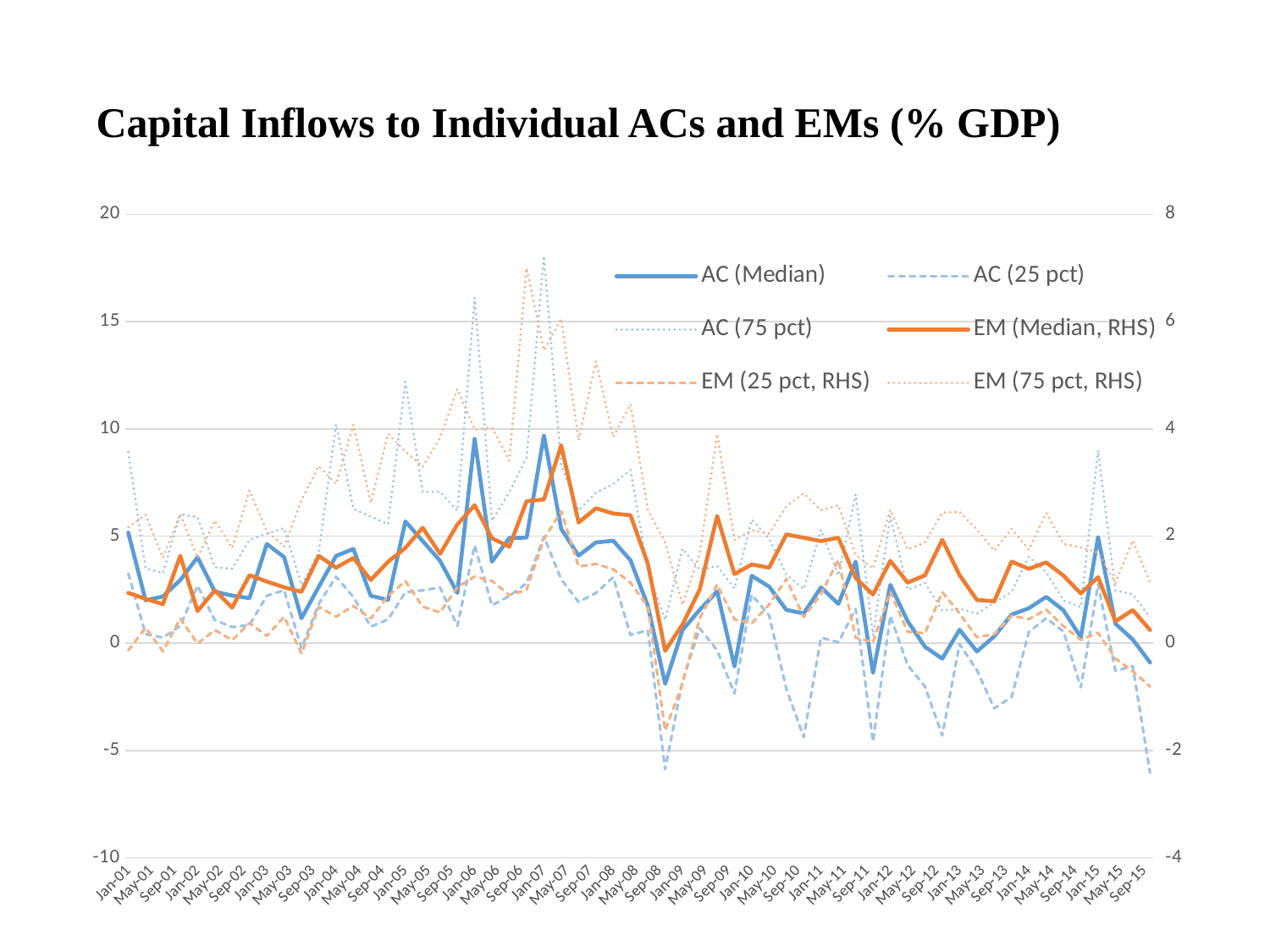

# Capital Inflows to Individual ACs and EMs (% GDP)

### Chart

| Category |  |  |  |  |  |  |
|---|---|---|---|---|---|---|
| 36892 | 5.159234046936035 | 3.249481201171875 | 8.918209075927734 | 0.940274178981781 | -0.12990771234035492 | 2.168555498123169 |
| 36982 | 2.0043375492095947 | 0.4337512254714966 | 3.498507261276245 | 0.8294592499732971 | 0.288620263338089 | 2.396467924118042 |
| 37073 | 2.1862051486968994 | 0.26217830181121826 | 3.2672183513641357 | 0.7287828326225281 | -0.14838188886642456 | 1.5955079793930054 |
| 37165 | 2.9471640586853027 | 0.8136184811592102 | 6.024702072143555 | 1.6334906816482544 | 0.46357861161231995 | 2.412287712097168 |
| 37257 | 4.014222621917725 | 2.6849493980407715 | 5.8862786293029785 | 0.6015749573707581 | -0.005718509200960398 | 1.5928049087524414 |
| 37347 | 2.407505750656128 | 1.080700159072876 | 3.5498573780059814 | 0.988178014755249 | 0.2479574829339981 | 2.2943115234375 |
| 37438 | 2.225285768508911 | 0.7601352334022522 | 3.4761619567871094 | 0.6665578484535217 | 0.058827340602874756 | 1.7803642749786377 |
| 37530 | 2.1036601066589355 | 0.8531395196914673 | 4.826544761657715 | 1.27041494846344 | 0.37833622097969055 | 2.8515772819519043 |
| 37622 | 4.633640766143799 | 2.2178573608398438 | 5.111799716949463 | 1.1520752906799316 | 0.13883493840694427 | 2.091620445251465 |
| 37712 | 4.01967716217041 | 2.4742887020111084 | 5.370697498321533 | 1.045050024986267 | 0.49557021260261536 | 1.8031610250473022 |
| 37803 | 1.1653028726577759 | -0.23054839670658112 | 2.7113921642303467 | 0.9599971771240234 | -0.19119417667388916 | 2.671067953109741 |
| 37895 | 2.6385750770568848 | 1.8462378978729248 | 4.269021987915039 | 1.631536841392517 | 0.6808352470397949 | 3.3080196380615234 |
| 37987 | 4.0774664878845215 | 3.102975606918335 | 10.213683128356934 | 1.409933090209961 | 0.4962756037712097 | 2.97176194190979 |
| 38078 | 4.401447772979736 | 2.160316228866577 | 6.2639265060424805 | 1.5931336879730225 | 0.6989275217056274 | 4.0805583000183105 |
| 38169 | 2.2166404724121094 | 0.7773683071136475 | 5.917446613311768 | 1.180818796157837 | 0.4602607190608978 | 2.6181397438049316 |
| 38261 | 2.02183198928833 | 1.1109822988510132 | 5.555459976196289 | 1.521618127822876 | 0.8819294571876526 | 3.909240245819092 |
| 38353 | 5.688502311706543 | 2.3821680545806885 | 12.19408893585205 | 1.7791398763656616 | 1.1603180170059204 | 3.5813894271850586 |
| 38443 | 4.770127296447754 | 2.467040777206421 | 7.067215442657471 | 2.155881643295288 | 0.6829305291175842 | 3.292165517807007 |
| 38534 | 3.8520140647888184 | 2.602174997329712 | 7.072612762451172 | 1.669821858406067 | 0.5750797986984253 | 3.8335633277893066 |
| 38626 | 2.3475100994110107 | 0.8073248267173767 | 6.182423114776611 | 2.2164182662963867 | 1.045902132987976 | 4.746565818786621 |
| 38718 | 9.536585807800293 | 4.568445682525635 | 16.12417984008789 | 2.5778677463531494 | 1.2438775300979614 | 3.987163782119751 |
| 38808 | 3.8092353343963623 | 1.768740177154541 | 5.716883182525635 | 1.9607707262039185 | 1.163049578666687 | 4.029279708862305 |
| 38899 | 4.913652420043945 | 2.205533981323242 | 7.048781394958496 | 1.8037868738174438 | 0.8995664715766907 | 3.4095265865325928 |
| 38991 | 4.93061637878418 | 2.8025918006896973 | 8.67326831817627 | 2.6514782905578613 | 0.9976332783699036 | 6.999142169952393 |
| 39083 | 9.696782112121582 | 4.976241588592529 | 18.064708709716797 | 2.6847004890441895 | 1.9429925680160522 | 5.466015338897705 |
| 39173 | 5.340270519256592 | 2.9803102016448975 | 8.322525024414062 | 3.6934099197387695 | 2.466228485107422 | 6.058177947998047 |
| 39264 | 4.092597484588623 | 1.9273873567581177 | 6.197726726531982 | 2.2546966075897217 | 1.432421088218689 | 3.7879862785339355 |
| 39356 | 4.705174922943115 | 2.340879440307617 | 7.01861572265625 | 2.5188424587249756 | 1.4821946620941162 | 5.259946823120117 |
| 39448 | 4.78609561920166 | 3.0812630653381348 | 7.427460193634033 | 2.4231014251708984 | 1.3824619054794312 | 3.8506195545196533 |
| 39539 | 3.874833583831787 | 0.3885315954685211 | 8.085756301879883 | 2.389516592025757 | 1.1317179203033447 | 4.4582414627075195 |
| 39630 | 1.751852035522461 | 0.6075154542922974 | 3.3881149291992188 | 1.4869047403335571 | 0.6843045949935913 | 2.4845480918884277 |
| 39722 | -1.889174461364746 | -5.870118618011475 | 1.0860140323638916 | -0.1392969936132431 | -1.6243244409561157 | 1.8851048946380615 |
| 39814 | 0.6177477240562439 | -1.7756187915802002 | 4.415228843688965 | 0.349895715713501 | -0.7541558146476746 | 0.7186290621757507 |
| 39904 | 1.563913106918335 | 0.6950592994689941 | 3.4168202877044678 | 1.0047379732131958 | 0.46470725536346436 | 1.6801960468292236 |
| 39995 | 2.4204866886138916 | -0.3243354260921478 | 3.610795259475708 | 2.376768112182617 | 1.097266435623169 | 3.907586097717285 |
| 40087 | -1.078169584274292 | -2.341552257537842 | 2.5617706775665283 | 1.2916162014007568 | 0.4477497935295105 | 1.9284673929214478 |
| 40179 | 3.149188995361328 | 2.264073610305786 | 5.77012825012207 | 1.470777153968811 | 0.37207135558128357 | 2.1110262870788574 |
| 40269 | 2.643737554550171 | 1.303072452545166 | 4.893723487854004 | 1.4117155075073242 | 0.7224318385124207 | 2.0480451583862305 |
| 40360 | 1.556409478187561 | -2.1318676471710205 | 3.1998965740203857 | 2.0317697525024414 | 1.2021647691726685 | 2.5559241771698 |
| 40452 | 1.3940761089324951 | -4.374079704284668 | 2.528142213821411 | 1.97084641456604 | 0.4889732003211975 | 2.798604965209961 |
| 40544 | 2.6108641624450684 | 0.26424896717071533 | 5.293095588684082 | 1.90717613697052 | 0.9187252521514893 | 2.4817605018615723 |
| 40634 | 1.8388793468475342 | 0.04877617210149765 | 3.1617133617401123 | 1.9693795442581177 | 1.5562679767608643 | 2.578554391860962 |
| 40725 | 3.815098762512207 | 1.6096785068511963 | 6.950769424438477 | 1.2193487882614136 | 0.10532919317483902 | 1.6458125114440918 |
| 40817 | -1.3797436952590942 | -4.58756160736084 | 0.351741224527359 | 0.9094533920288086 | 0.020037055015563965 | 1.3935167789459229 |
| 40909 | 2.723487615585327 | 1.2806614637374878 | 5.9365739822387695 | 1.5378085374832153 | 0.9607774615287781 | 2.4936842918395996 |
| 41000 | 1.0327649116516113 | -1.0144495964050293 | 2.5063157081604004 | 1.1319317817687988 | 0.2145433872938156 | 1.752146601676941 |
| 41091 | -0.16414879262447357 | -2.0156073570251465 | 2.8071632385253906 | 1.2676689624786377 | 0.18701815605163574 | 1.8794692754745483 |
| 41183 | -0.7163227200508118 | -4.298120021820068 | 1.521376609802246 | 1.9322192668914795 | 0.9546871185302734 | 2.439211368560791 |
| 41275 | 0.6323798894882202 | -0.03748646005988121 | 1.6182806491851807 | 1.271274209022522 | 0.5584378242492676 | 2.4534542560577393 |
| 41365 | -0.378848671913147 | -1.2468280792236328 | 1.384607195854187 | 0.8092247247695923 | 0.11220288276672363 | 2.1246001720428467 |
| 41456 | 0.3214545249938965 | -3.036062240600586 | 1.8929568529129028 | 0.7840607762336731 | 0.16866691410541534 | 1.7303478717803955 |
| 41548 | 1.3348534107208252 | -2.5115599632263184 | 2.4021353721618652 | 1.524554967880249 | 0.5135279893875122 | 2.1381239891052246 |
| 41640 | 1.635859727859497 | 0.5186448693275452 | 4.042263984680176 | 1.388677716255188 | 0.4512645900249481 | 1.7433196306228638 |
| 41730 | 2.165546417236328 | 1.174863576889038 | 3.3200809955596924 | 1.5103341341018677 | 0.6279281973838806 | 2.433454990386963 |
| 41821 | 1.538629174232483 | 0.5462743043899536 | 1.9943513870239258 | 1.2619127035140991 | 0.31834033131599426 | 1.857445478439331 |
| 41913 | 0.27854588627815247 | -2.051469087600708 | 1.687530517578125 | 0.9302306175231934 | 0.06346997618675232 | 1.7909932136535645 |
| 42005 | 4.951694488525391 | 2.7546603679656982 | 8.997076034545898 | 1.2328591346740723 | 0.195123553276062 | 1.6926898956298828 |
| 42095 | 0.9139859080314636 | -1.282271146774292 | 2.4574451446533203 | 0.41075336933135986 | -0.28278428316116333 | 1.128743290901184 |
| 42186 | 0.1744365245103836 | -1.0614922046661377 | 2.295607566833496 | 0.6185024380683899 | -0.5217152237892151 | 1.9196239709854126 |
| 42278 | -0.8937960863113403 | -6.041567802429199 | 1.2014905214309692 | 0.24879039824008942 | -0.808082640171051 | 1.1338778734207153 |
11